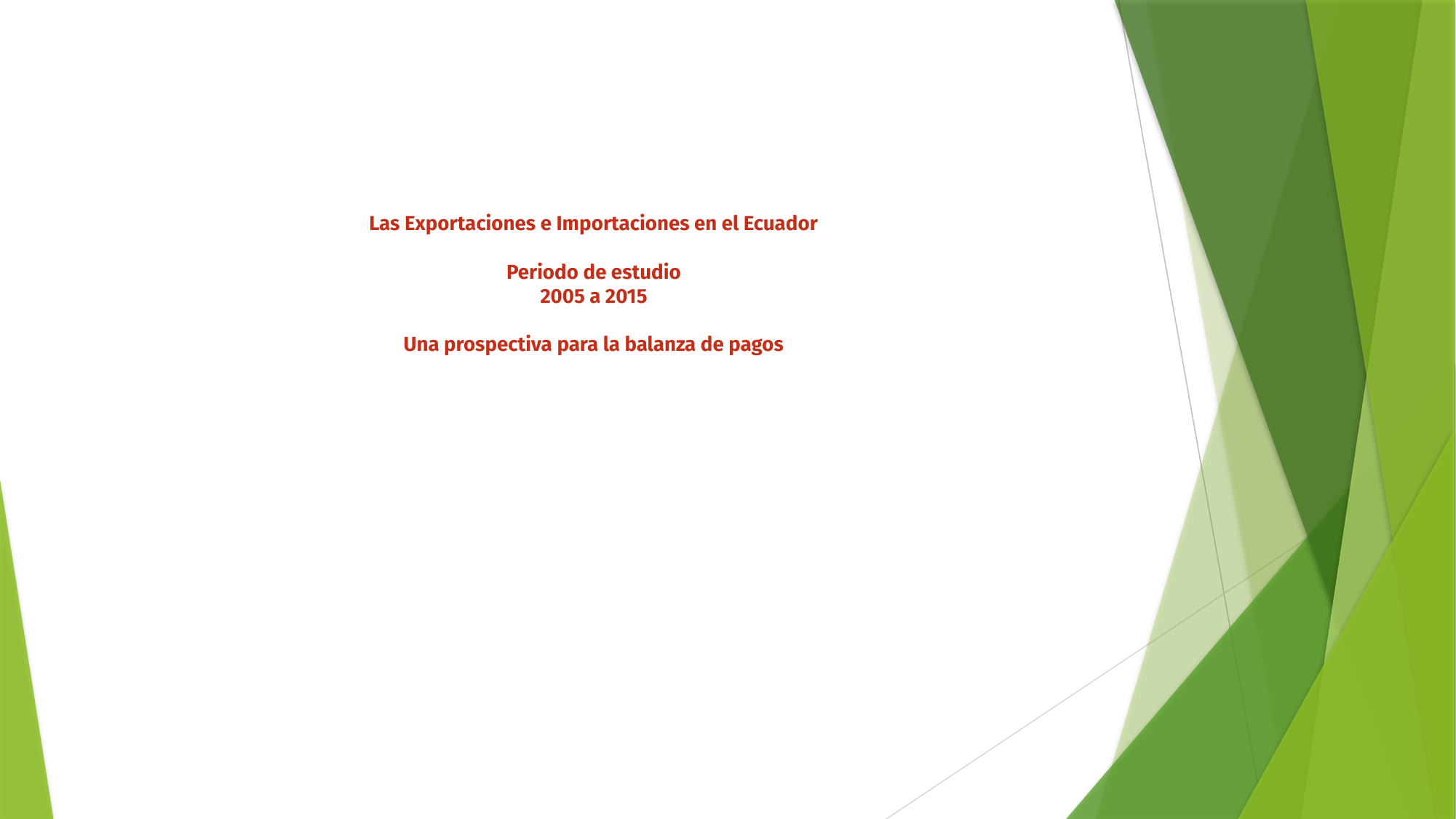

# Las Exportaciones e Importaciones en el Ecuador Periodo de estudio 2005 a 2015 Una prospectiva para la balanza de pagos